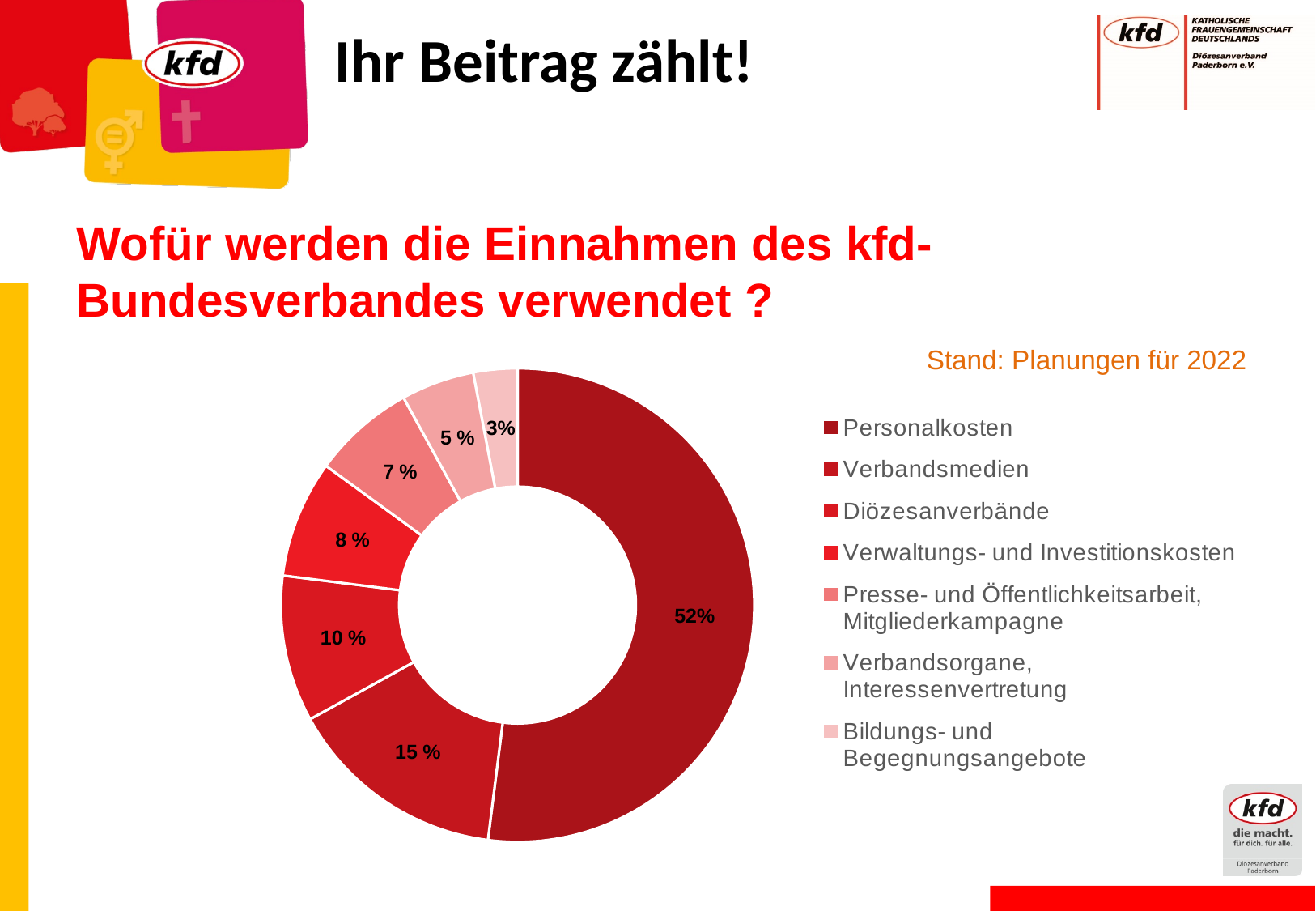

Wofür werden die Einnahmen des kfd-Bundesverbandes verwendet ?			                      							Stand: Planungen für 2022

### Chart

| Category | Ausgaben 2021 |
|---|---|
| Personalkosten | 52.0 |
| Verbandsmedien | 15.0 |
| Diözesanverbände | 10.0 |
| Verwaltungs- und Investitionskosten | 8.0 |
| Presse- und Öffentlichkeitsarbeit, Mitgliederkampagne | 7.0 |
| Verbandsorgane, Interessenvertretung | 5.0 |
| Bildungs- und Begegnungsangebote | 3.0 |